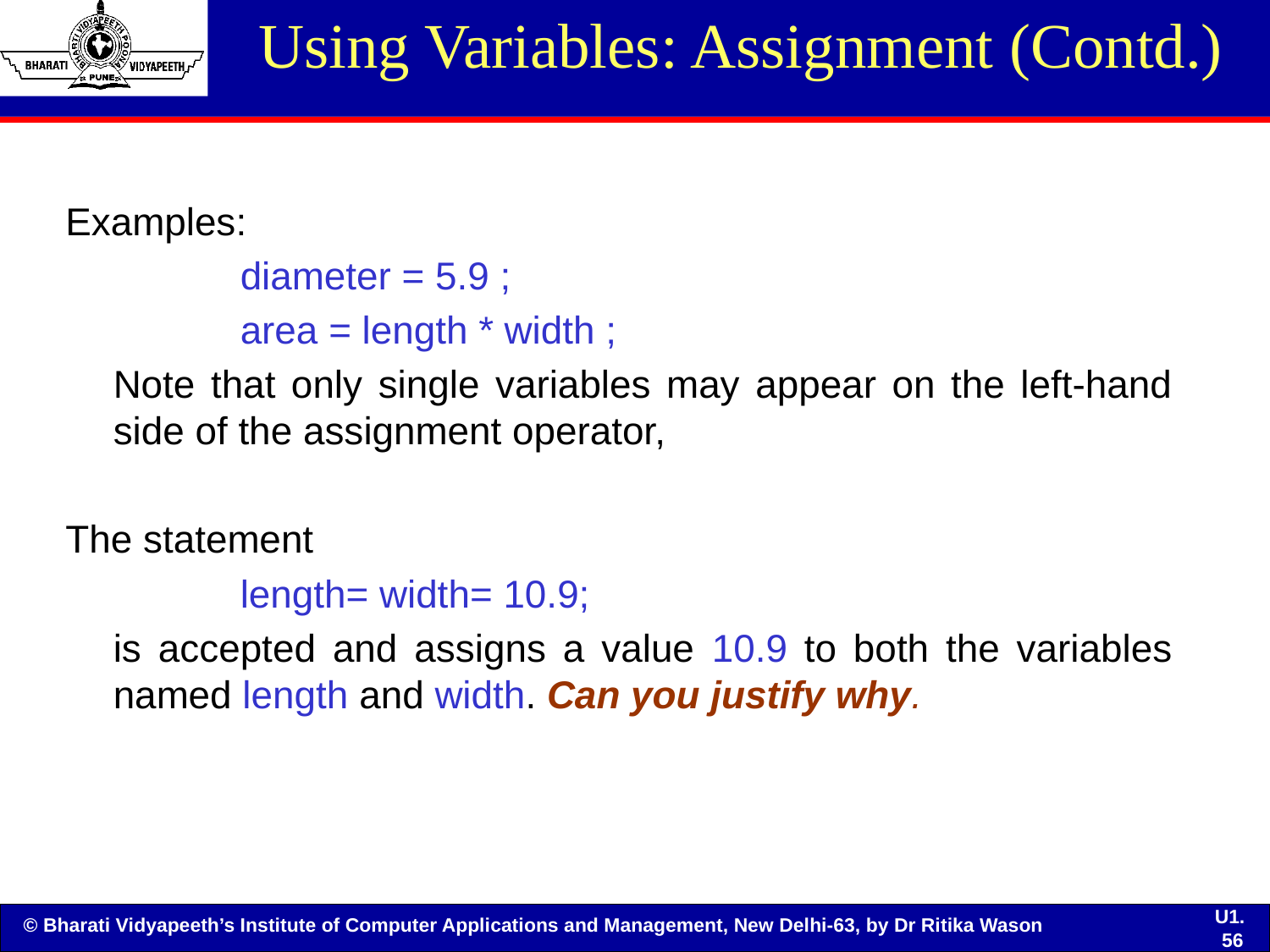

# Using Variables: Assignment (Contd.)
Examples:
		diameter = 5.9 ;
		area = length * width ;
	Note that only single variables may appear on the left-hand side of the assignment operator,

The statement
		length= width= 10.9;
	is accepted and assigns a value 10.9 to both the variables named length and width. Can you justify why.